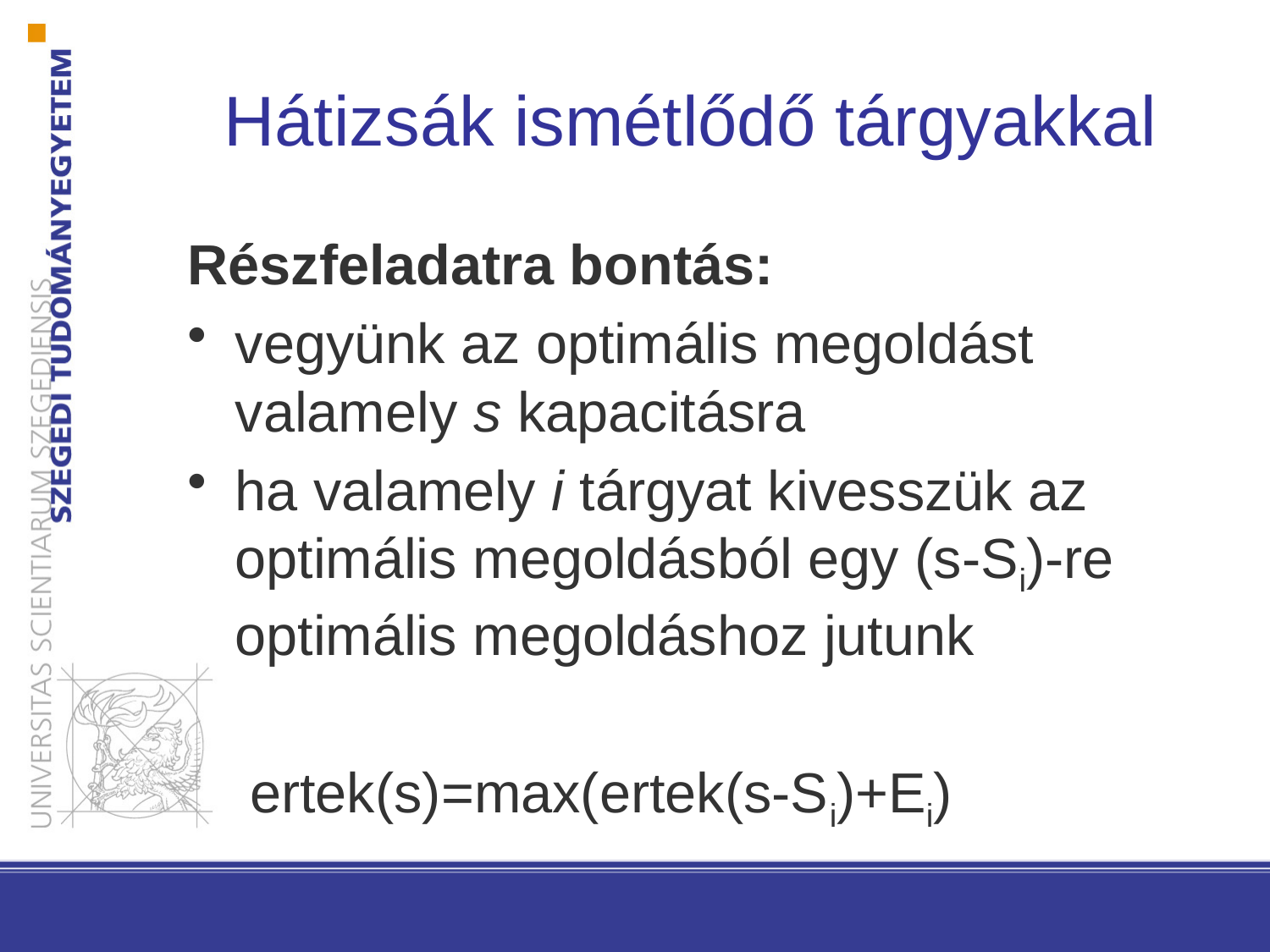

# Hátizsák ismétlődő tárgyakkal
Részfeladatra bontás:
vegyünk az optimális megoldást valamely s kapacitásra
ha valamely i tárgyat kivesszük az optimális megoldásból egy (s-Si)-re optimális megoldáshoz jutunk

    ertek(s)=max(ertek(s-Si)+Ei)